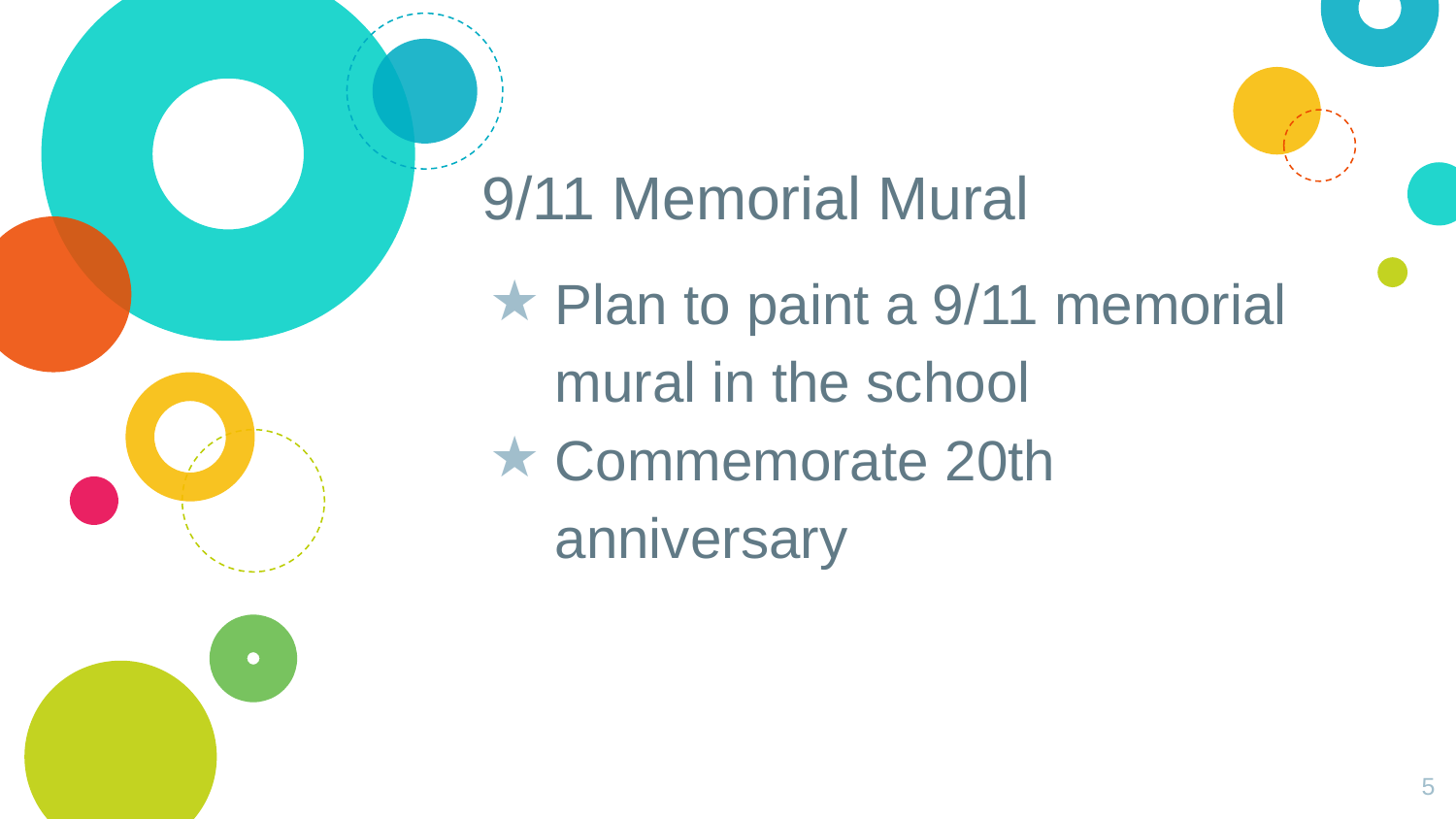

# 9/11 Memorial Mural
Plan to paint a 9/11 memorial mural in the school
Commemorate 20th anniversary

5